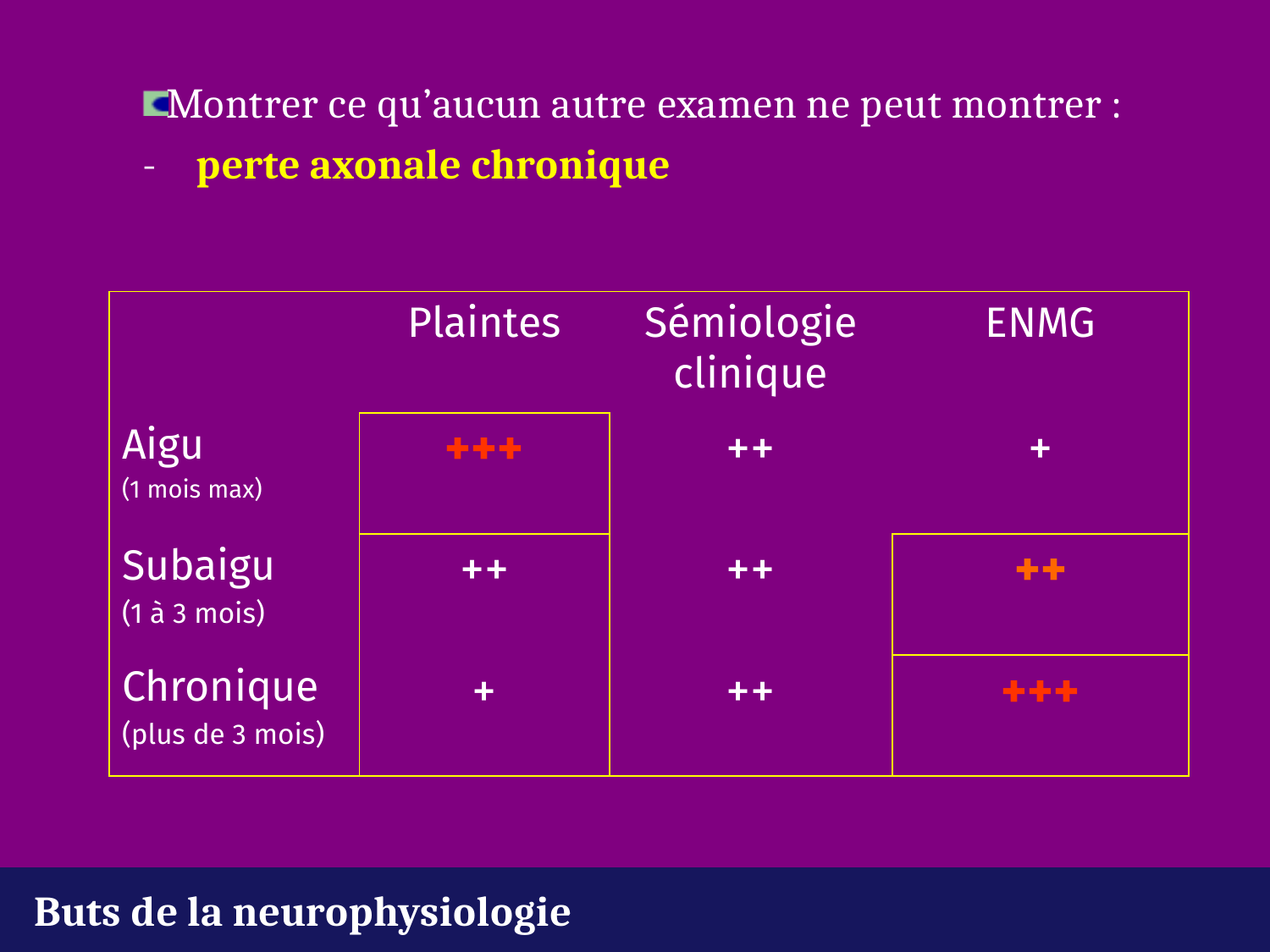

Montrer ce qu’aucun autre examen ne peut montrer :
	- 	perte axonale chronique
|  | Plaintes | Sémiologie clinique | ENMG |
| --- | --- | --- | --- |
| Aigu (1 mois max) | +++ | ++ | + |
| Subaigu (1 à 3 mois) | ++ | ++ | ++ |
| Chronique (plus de 3 mois) | + | ++ | +++ |
Buts de la neurophysiologie